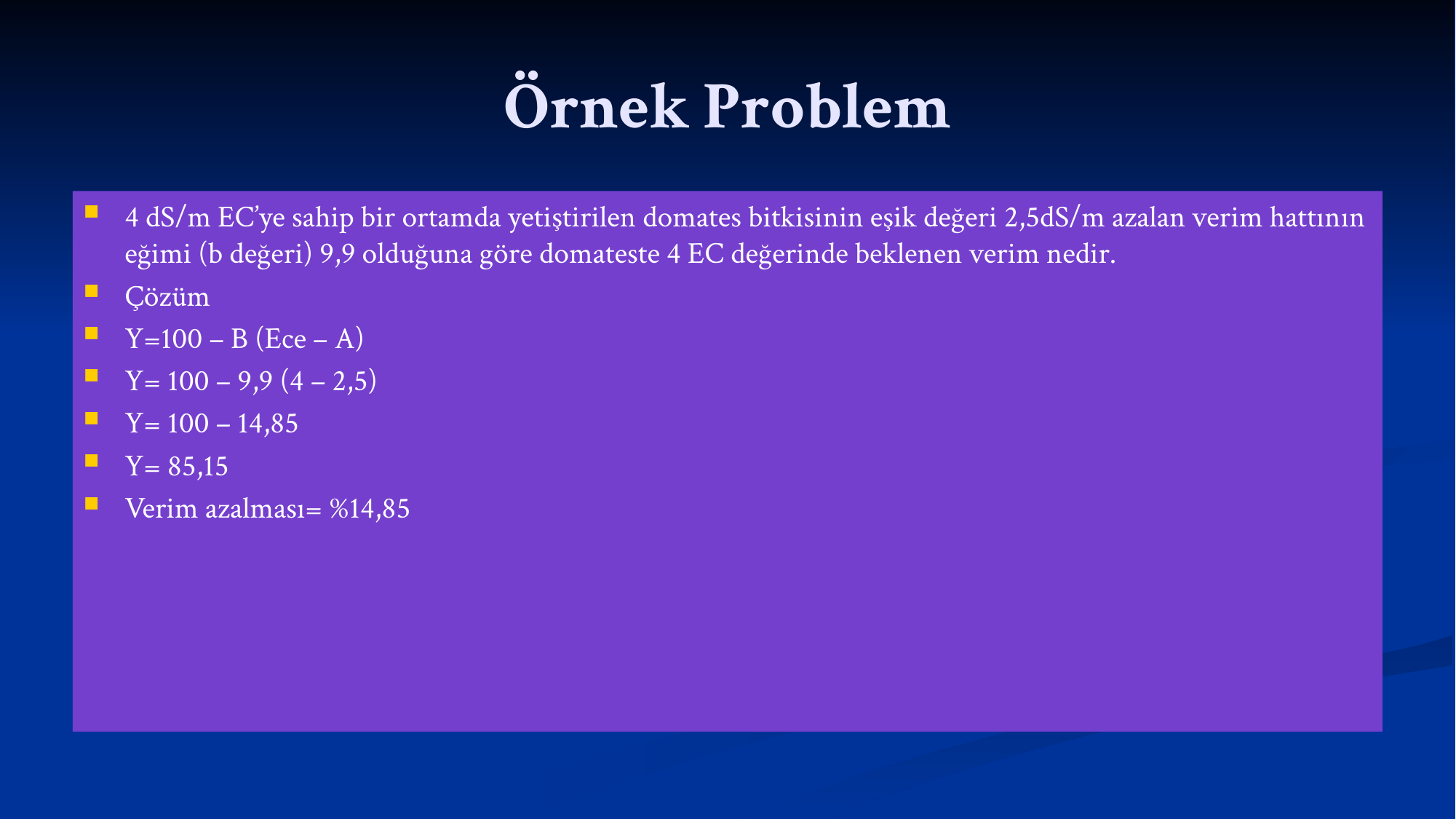

# Örnek Problem
4 dS/m EC’ye sahip bir ortamda yetiştirilen domates bitkisinin eşik değeri 2,5dS/m azalan verim hattının eğimi (b değeri) 9,9 olduğuna göre domateste 4 EC değerinde beklenen verim nedir.
Çözüm
Y=100 – B (Ece – A)
Y= 100 – 9,9 (4 – 2,5)
Y= 100 – 14,85
Y= 85,15
Verim azalması= %14,85